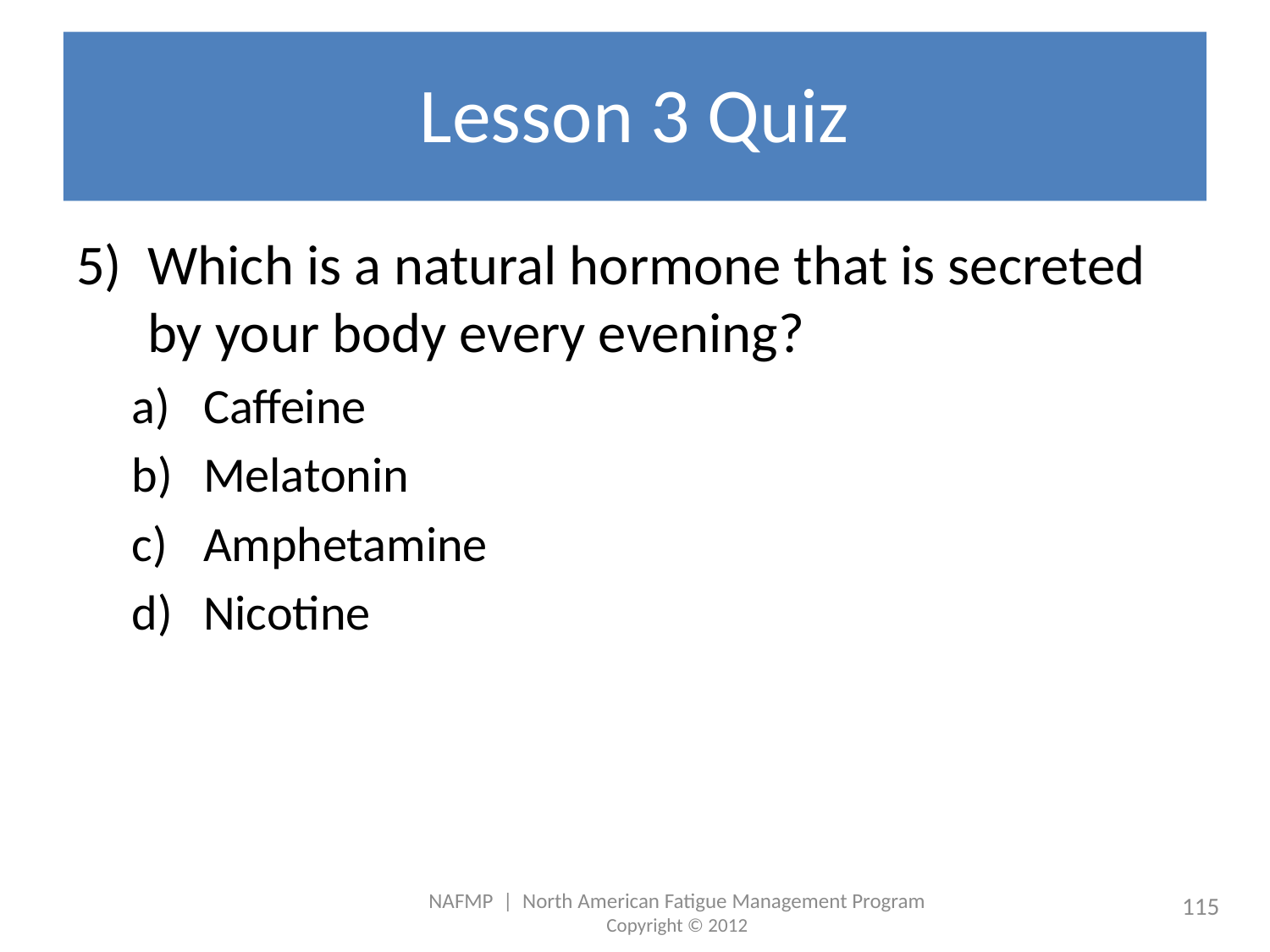

# Lesson 3 Quiz
Which is a natural hormone that is secreted by your body every evening?
Caffeine
Melatonin
Amphetamine
Nicotine